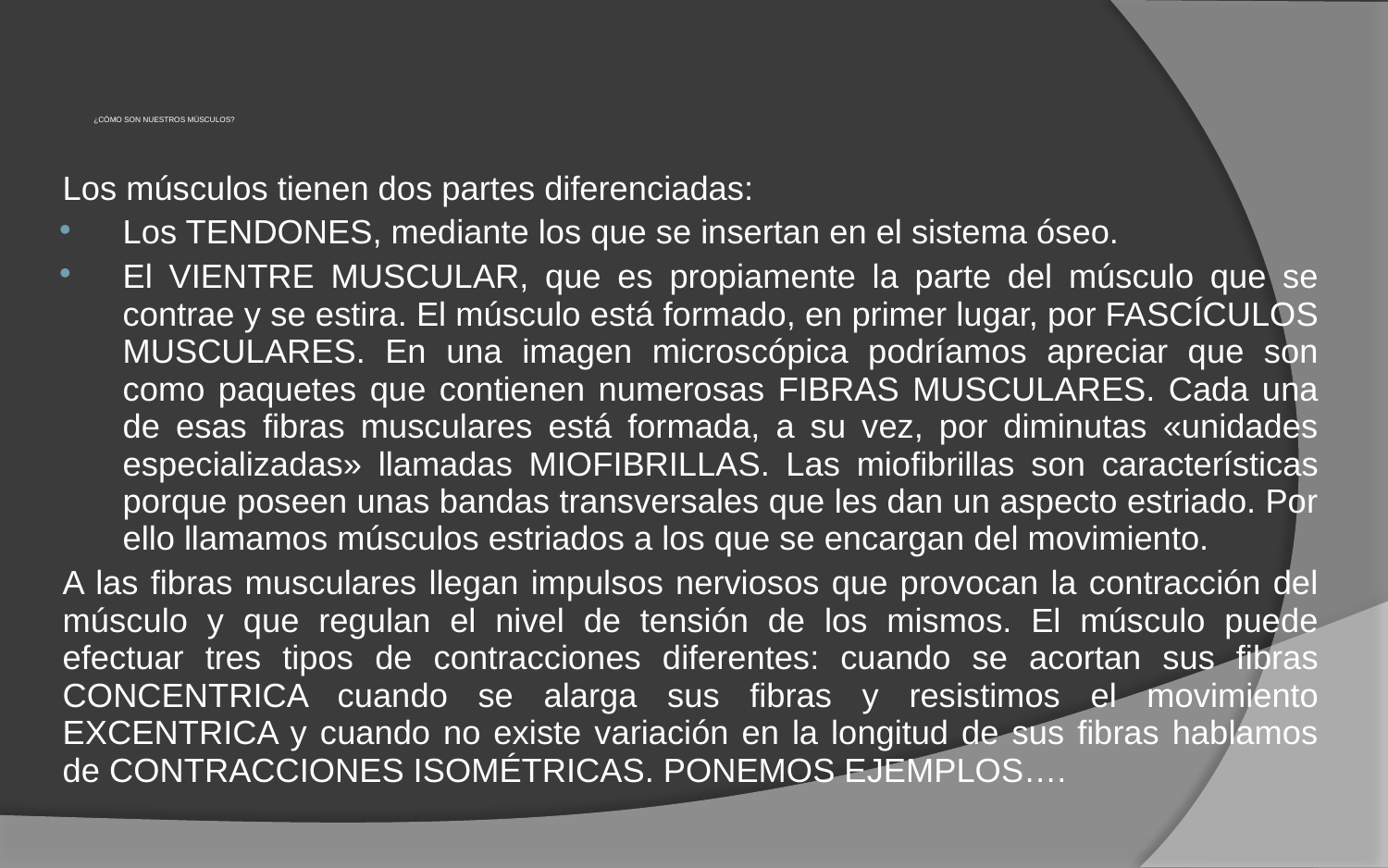

¿CÓMO SON NUESTROS MÚSCULOS?
Los músculos tienen dos partes diferenciadas:
Los TENDONES, mediante los que se insertan en el sistema óseo.
El VIENTRE MUSCULAR, que es propiamente la parte del músculo que se contrae y se estira. El músculo está formado, en primer lugar, por FASCÍCULOS MUSCULARES. En una imagen microscópica podríamos apreciar que son como paquetes que contienen numerosas FIBRAS MUSCULARES. Cada una de esas fibras musculares está formada, a su vez, por diminutas «unidades especializadas» llamadas MIOFIBRILLAS. Las miofibrillas son características porque poseen unas bandas transversales que les dan un aspecto estriado. Por ello llamamos músculos estriados a los que se encargan del movimiento.
A las fibras musculares llegan impulsos nerviosos que provocan la contracción del músculo y que regulan el nivel de tensión de los mismos. El músculo puede efectuar tres tipos de contracciones diferentes: cuando se acortan sus fibras CONCENTRICA cuando se alarga sus fibras y resistimos el movimiento EXCENTRICA y cuando no existe variación en la longitud de sus fibras hablamos de CONTRACCIONES ISOMÉTRICAS. PONEMOS EJEMPLOS….